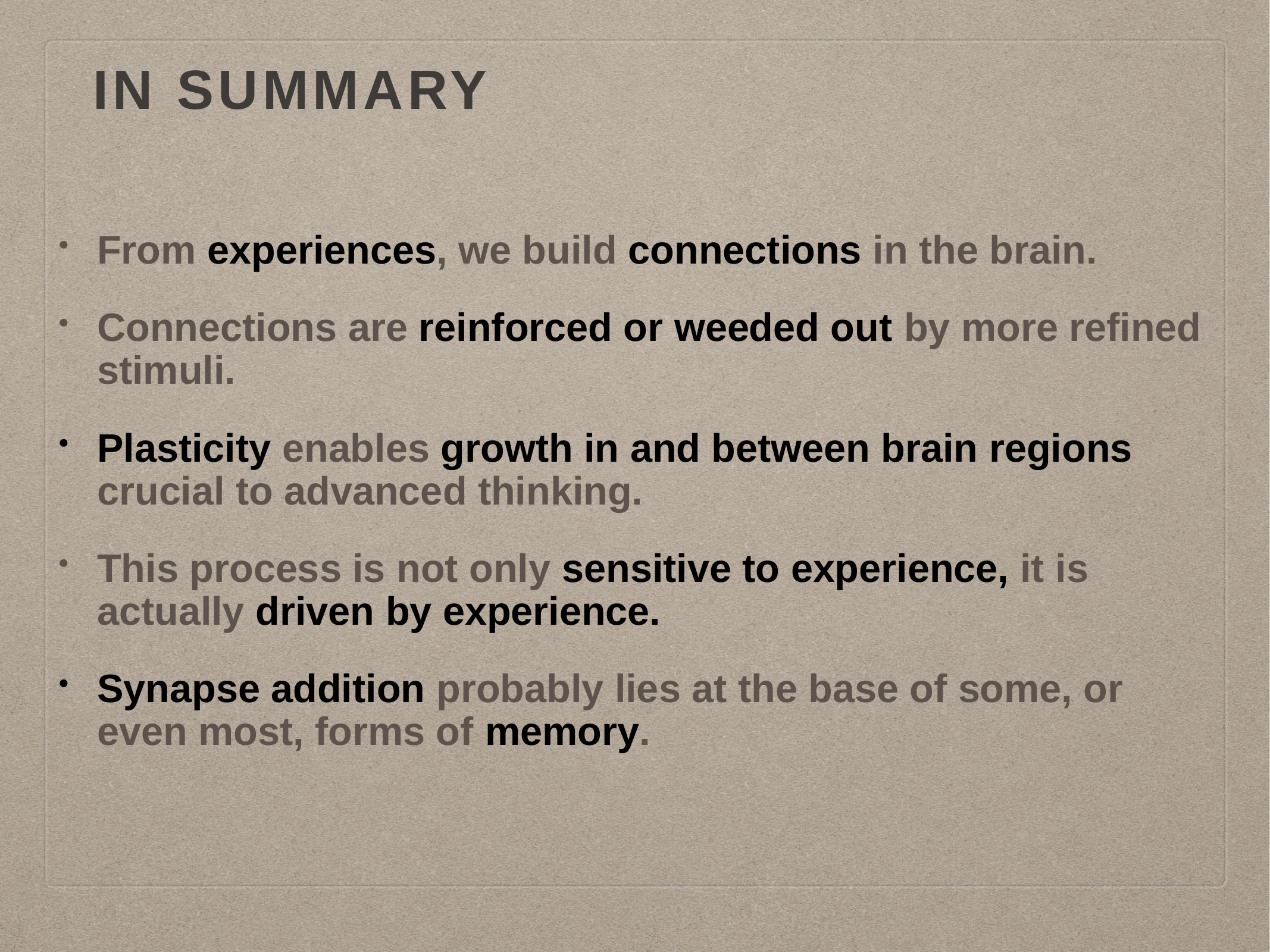

# In Summary
From experiences, we build connections in the brain.
Connections are reinforced or weeded out by more refined stimuli.
Plasticity enables growth in and between brain regions crucial to advanced thinking.
This process is not only sensitive to experience, it is actually driven by experience.
Synapse addition probably lies at the base of some, or even most, forms of memory.